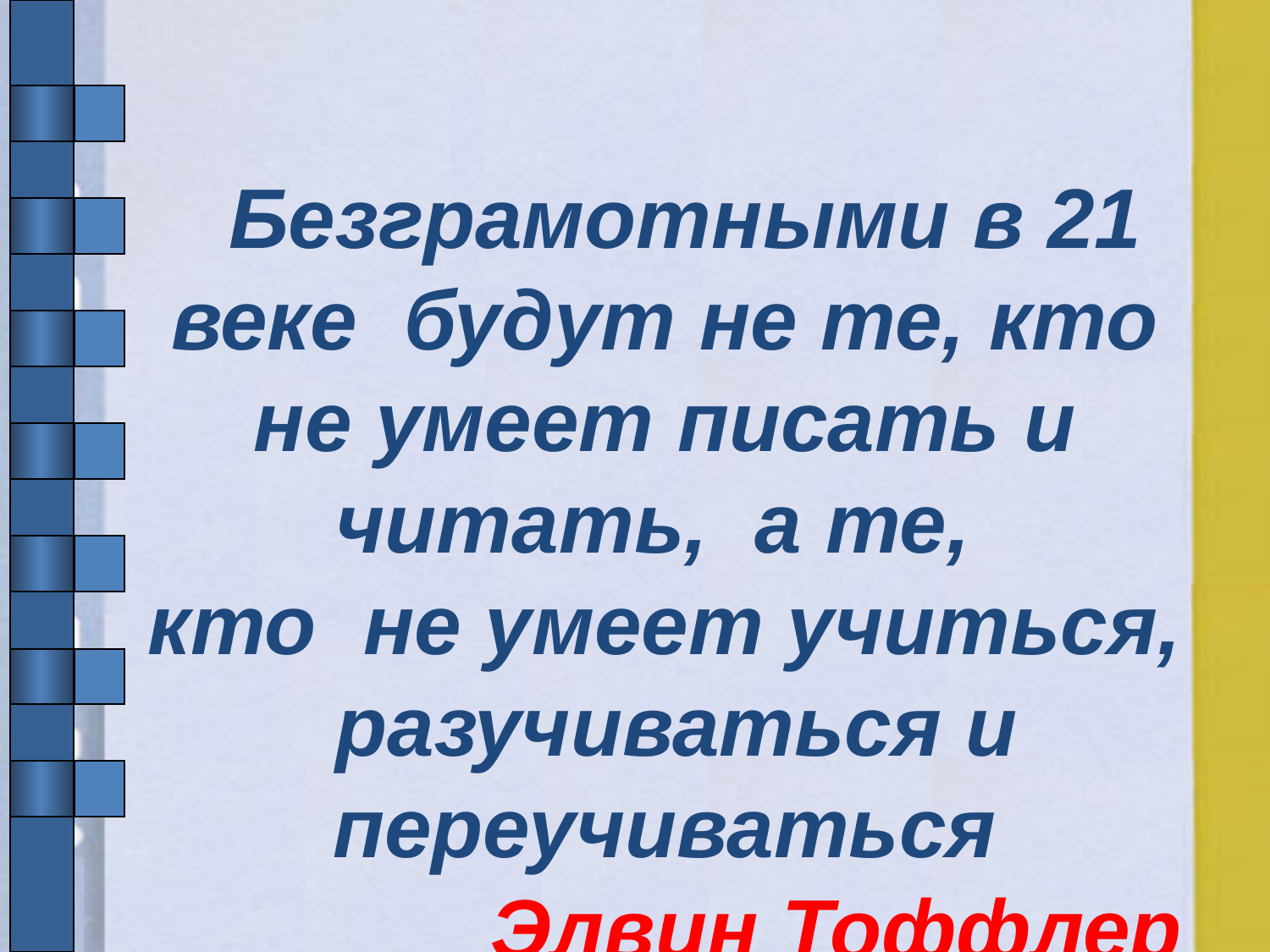

Безграмотными в 21 веке  будут не те, кто не умеет писать и читать,  а те,
кто  не умеет учиться,  разучиваться и переучиваться
Элвин Тоффлер